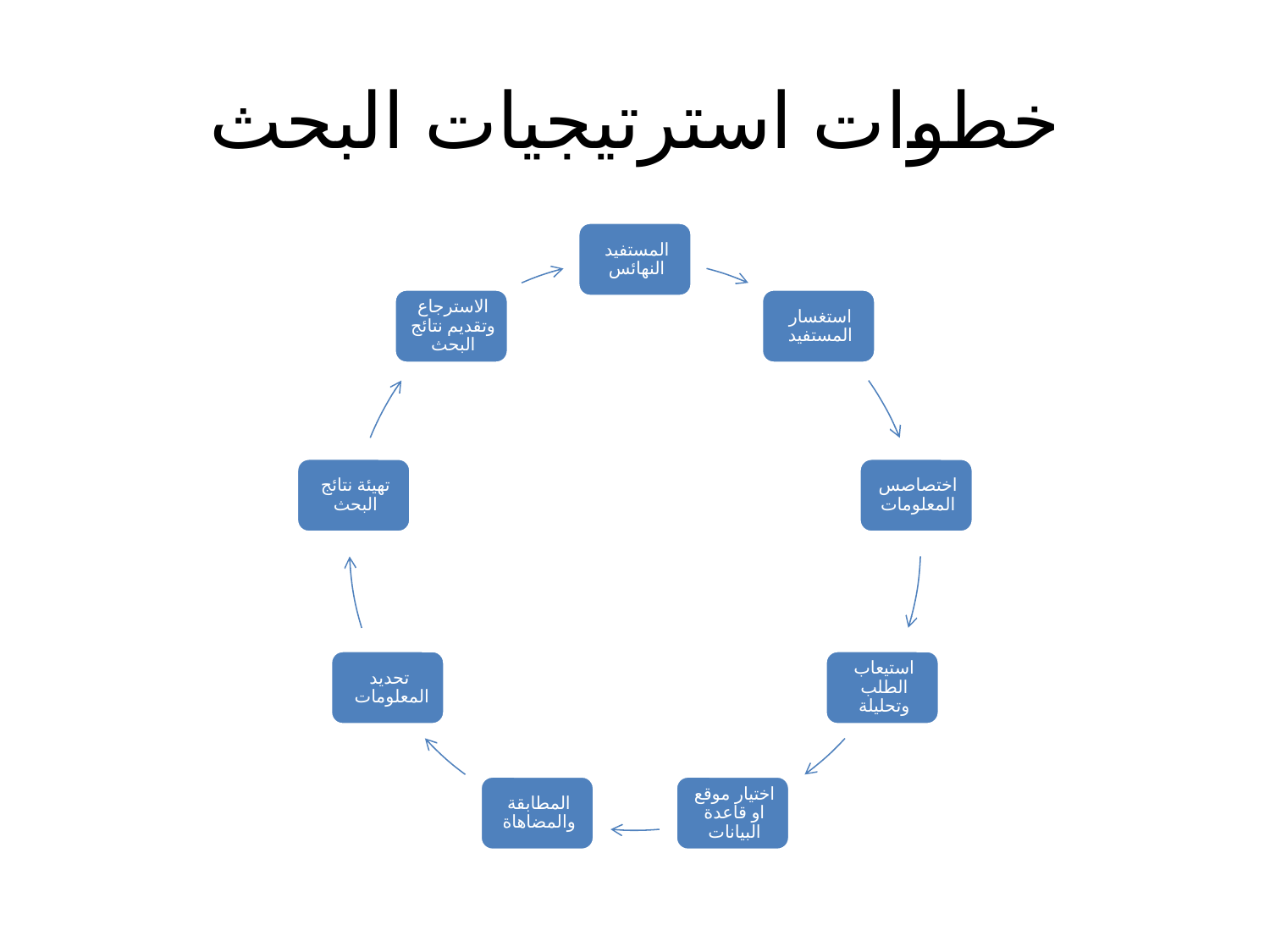

# خطوات استرتيجيات البحث
المستفيد النهائس
استغسار المستفيد
اختصاصس المعلومات
استيعاب الطلب وتحليلة
اختيار موقع او قاعدة البيانات
المطابقة والمضاهاة
تحديد المعلومات
تهيئة نتائج البحث
الاسترجاع وتقديم نتائج البحث